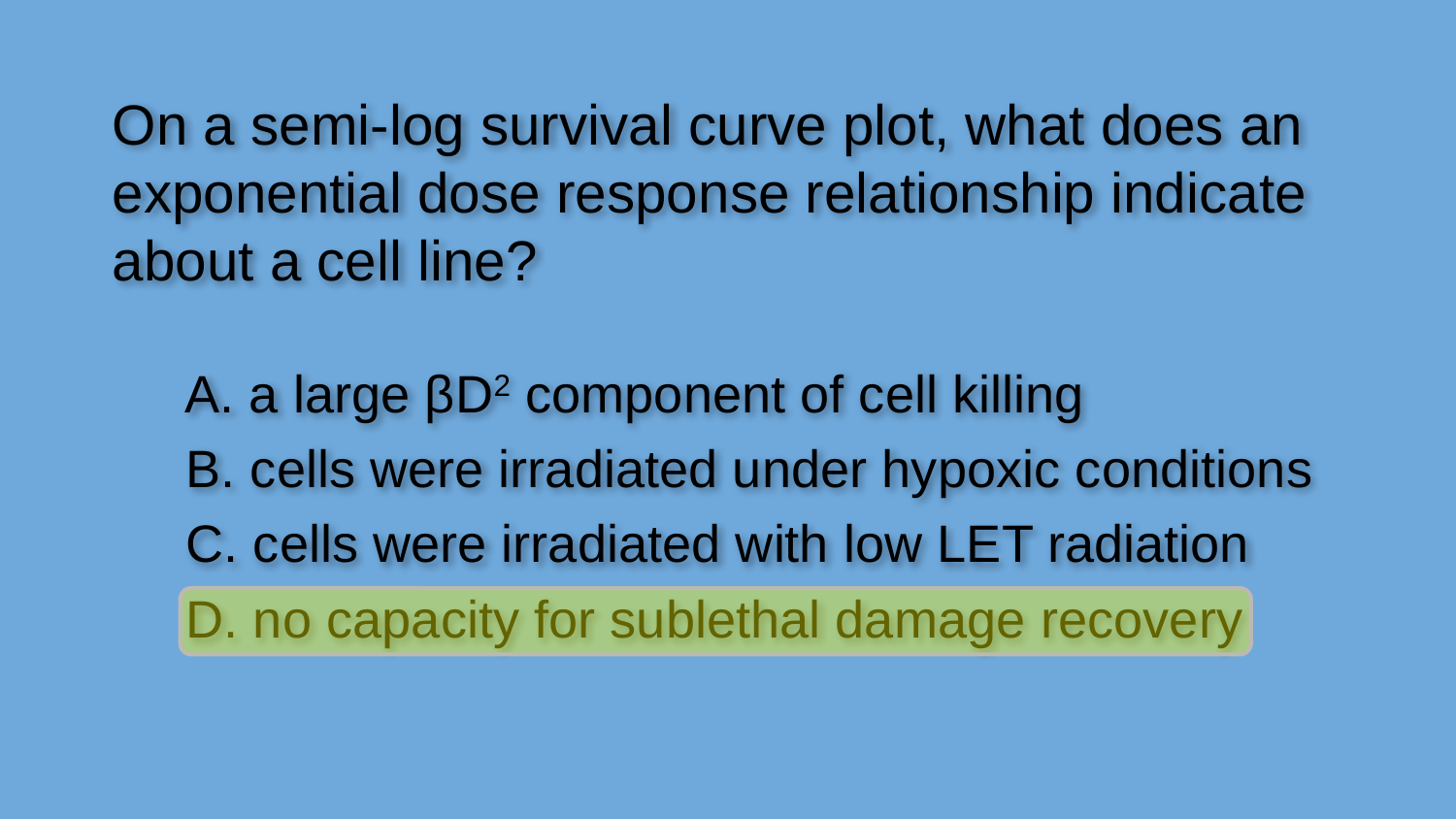

On a semi-log survival curve plot, what does an exponential dose response relationship indicate about a cell line?

A. a large βD2 component of cell killing
B. cells were irradiated under hypoxic conditions
C. cells were irradiated with low LET radiation
D. no capacity for sublethal damage recovery